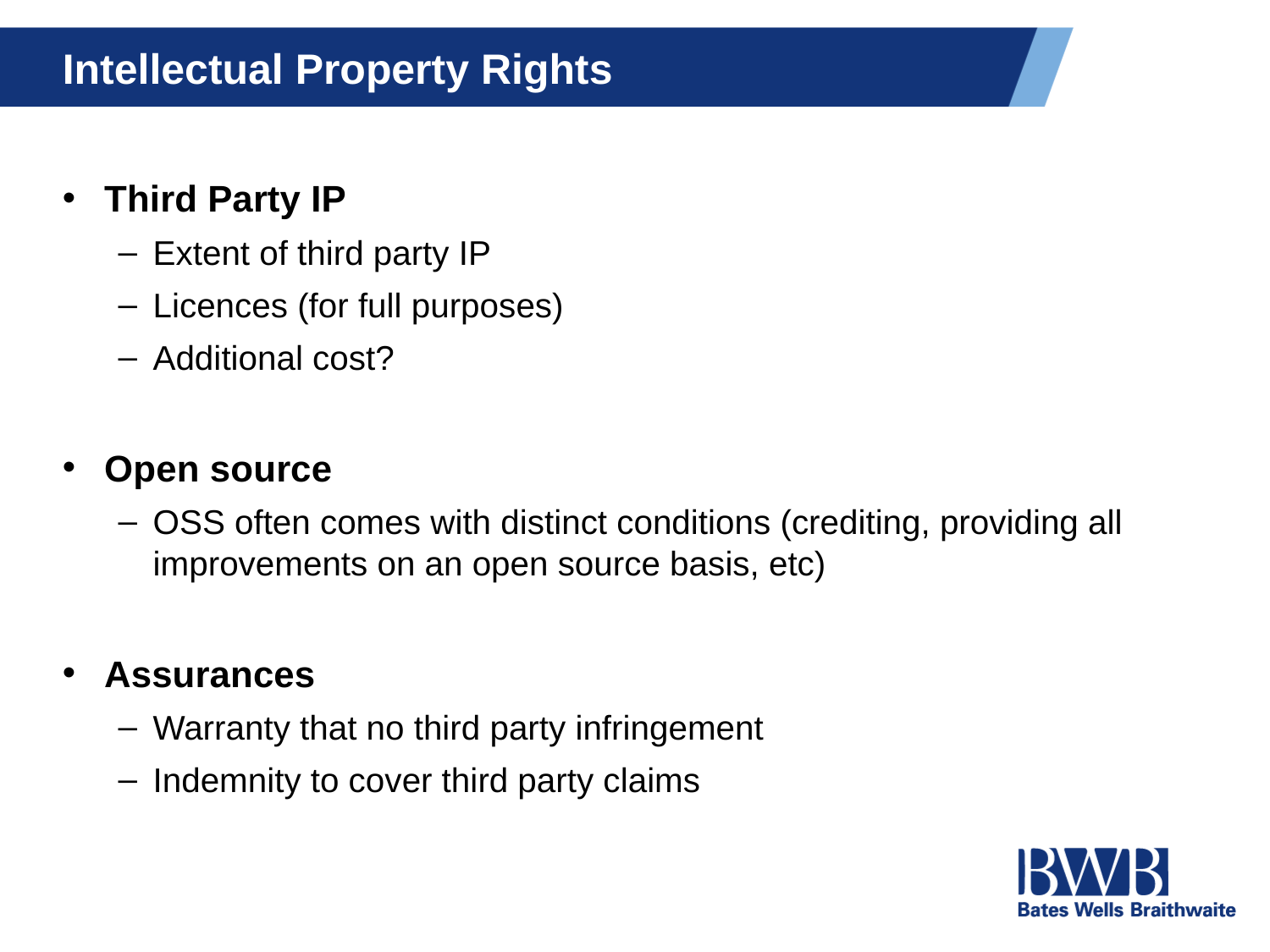

# Intellectual Property Rights
Third Party IP
Extent of third party IP
Licences (for full purposes)
Additional cost?

Open source
OSS often comes with distinct conditions (crediting, providing all improvements on an open source basis, etc)

Assurances
Warranty that no third party infringement
Indemnity to cover third party claims